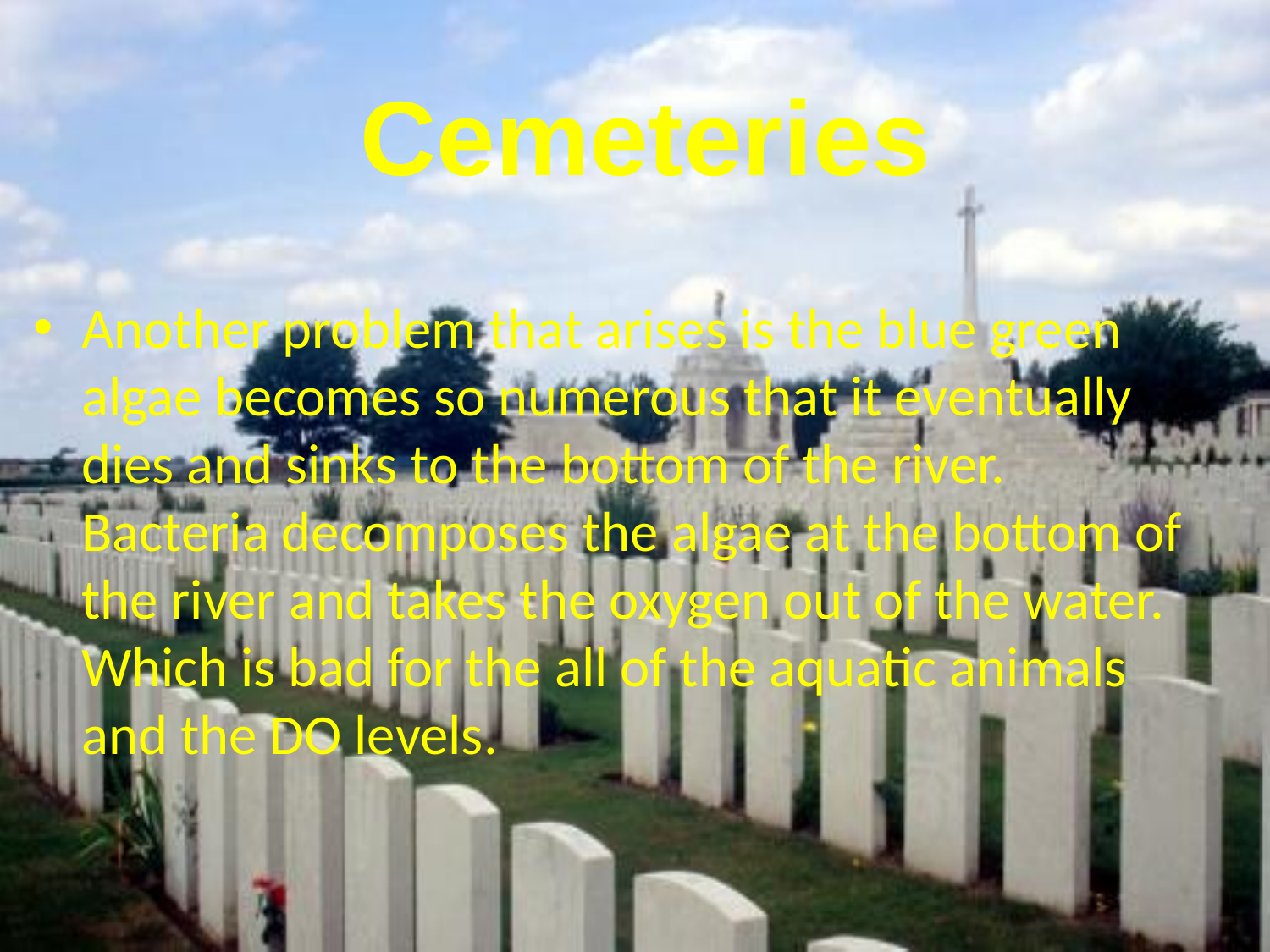

Cemeteries
Another problem that arises is the blue green algae becomes so numerous that it eventually dies and sinks to the bottom of the river. Bacteria decomposes the algae at the bottom of the river and takes the oxygen out of the water. Which is bad for the all of the aquatic animals and the DO levels.